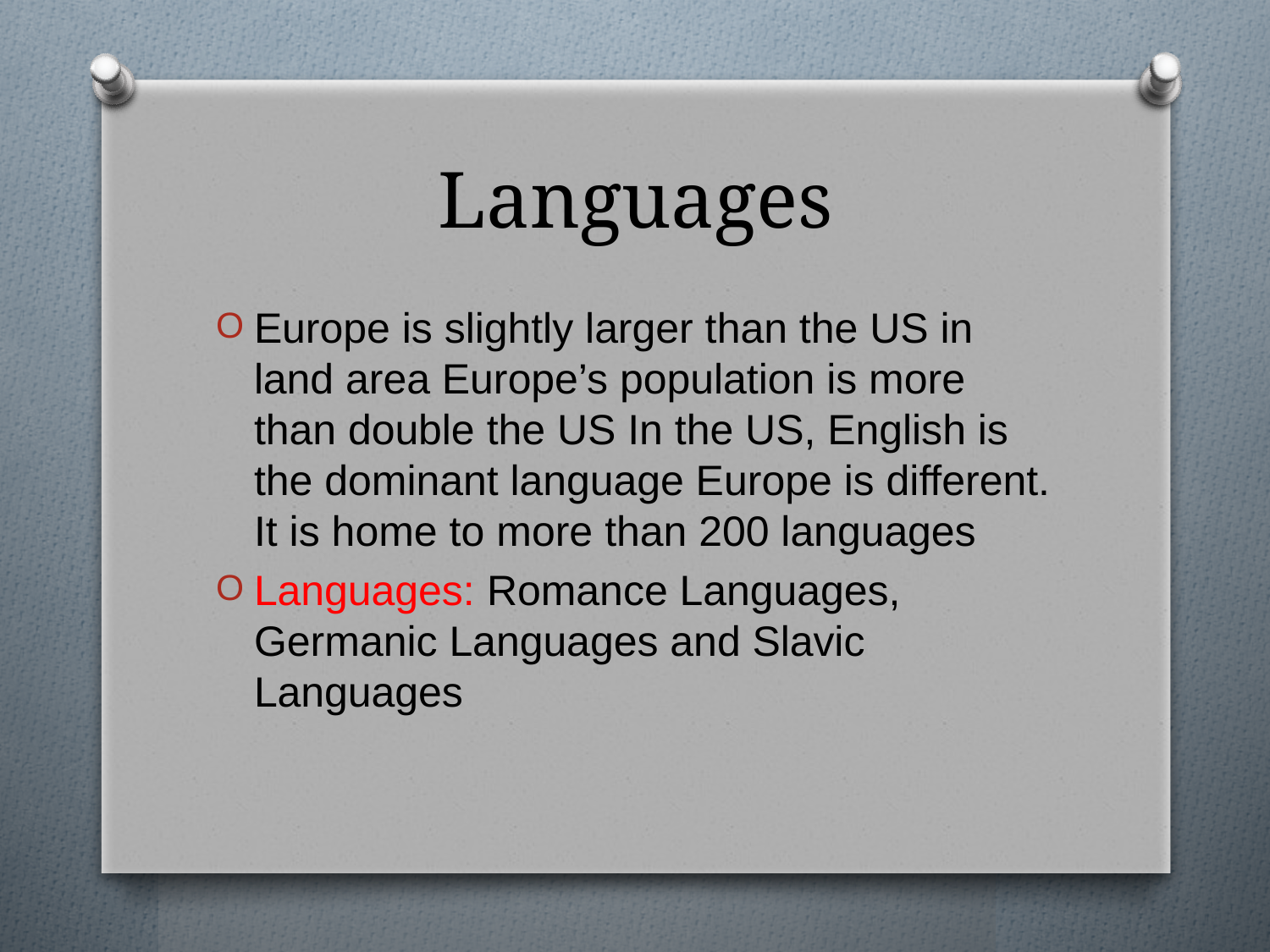

# Languages
Europe is slightly larger than the US in land area Europe’s population is more than double the US In the US, English is the dominant language Europe is different. It is home to more than 200 languages
Languages: Romance Languages, Germanic Languages and Slavic Languages